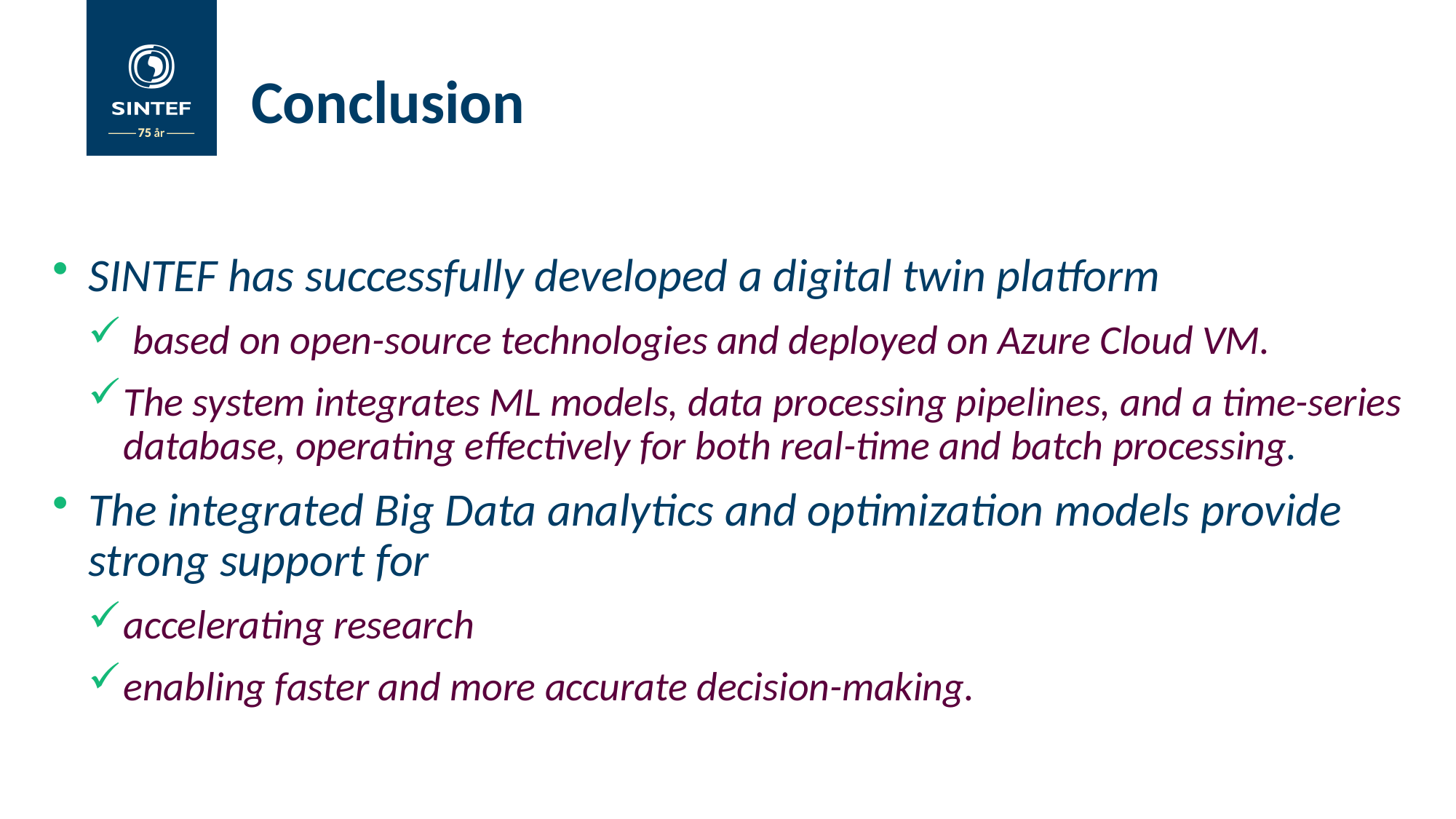

# Conclusion
SINTEF has successfully developed a digital twin platform
 based on open-source technologies and deployed on Azure Cloud VM.
The system integrates ML models, data processing pipelines, and a time-series database, operating effectively for both real-time and batch processing.
The integrated Big Data analytics and optimization models provide strong support for
accelerating research
enabling faster and more accurate decision-making.